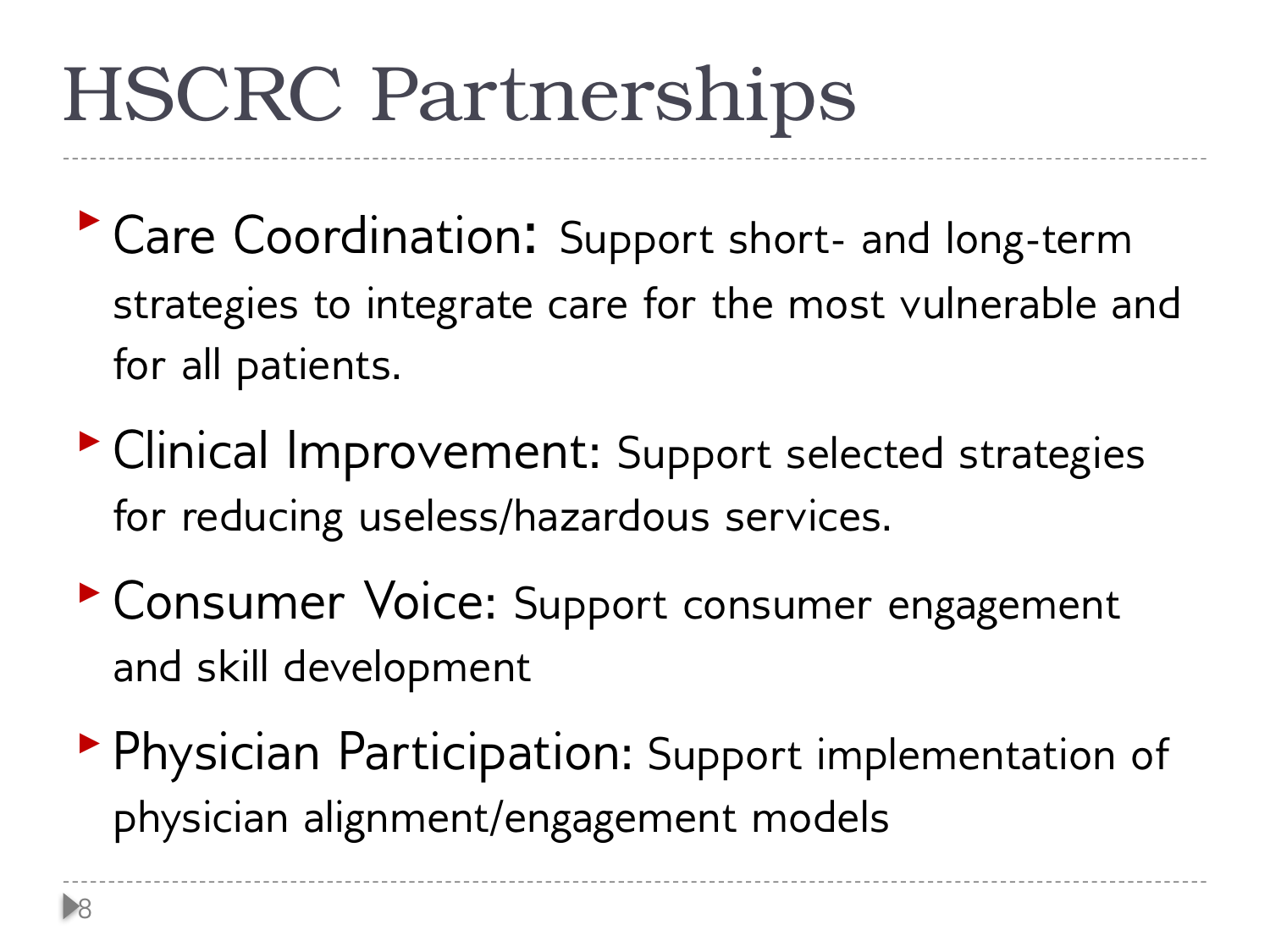

# HSCRC Partnerships
Care Coordination: Support short- and long-term strategies to integrate care for the most vulnerable and for all patients.
Clinical Improvement: Support selected strategies for reducing useless/hazardous services.
Consumer Voice: Support consumer engagement and skill development
Physician Participation: Support implementation of physician alignment/engagement models